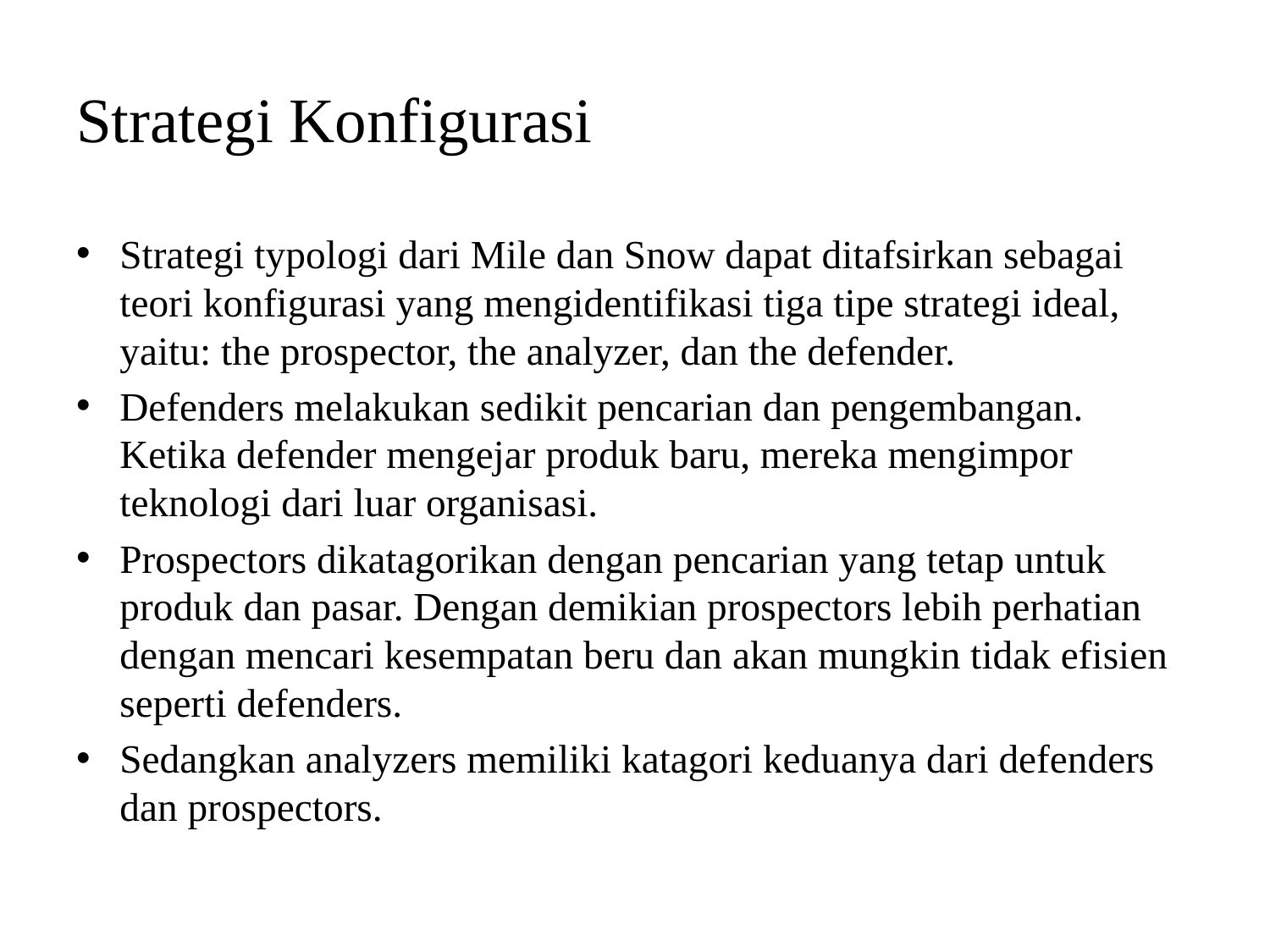

# Strategi Konfigurasi
Strategi typologi dari Mile dan Snow dapat ditafsirkan sebagai teori konfigurasi yang mengidentifikasi tiga tipe strategi ideal, yaitu: the prospector, the analyzer, dan the defender.
Defenders melakukan sedikit pencarian dan pengembangan. Ketika defender mengejar produk baru, mereka mengimpor teknologi dari luar organisasi.
Prospectors dikatagorikan dengan pencarian yang tetap untuk produk dan pasar. Dengan demikian prospectors lebih perhatian dengan mencari kesempatan beru dan akan mungkin tidak efisien seperti defenders.
Sedangkan analyzers memiliki katagori keduanya dari defenders dan prospectors.